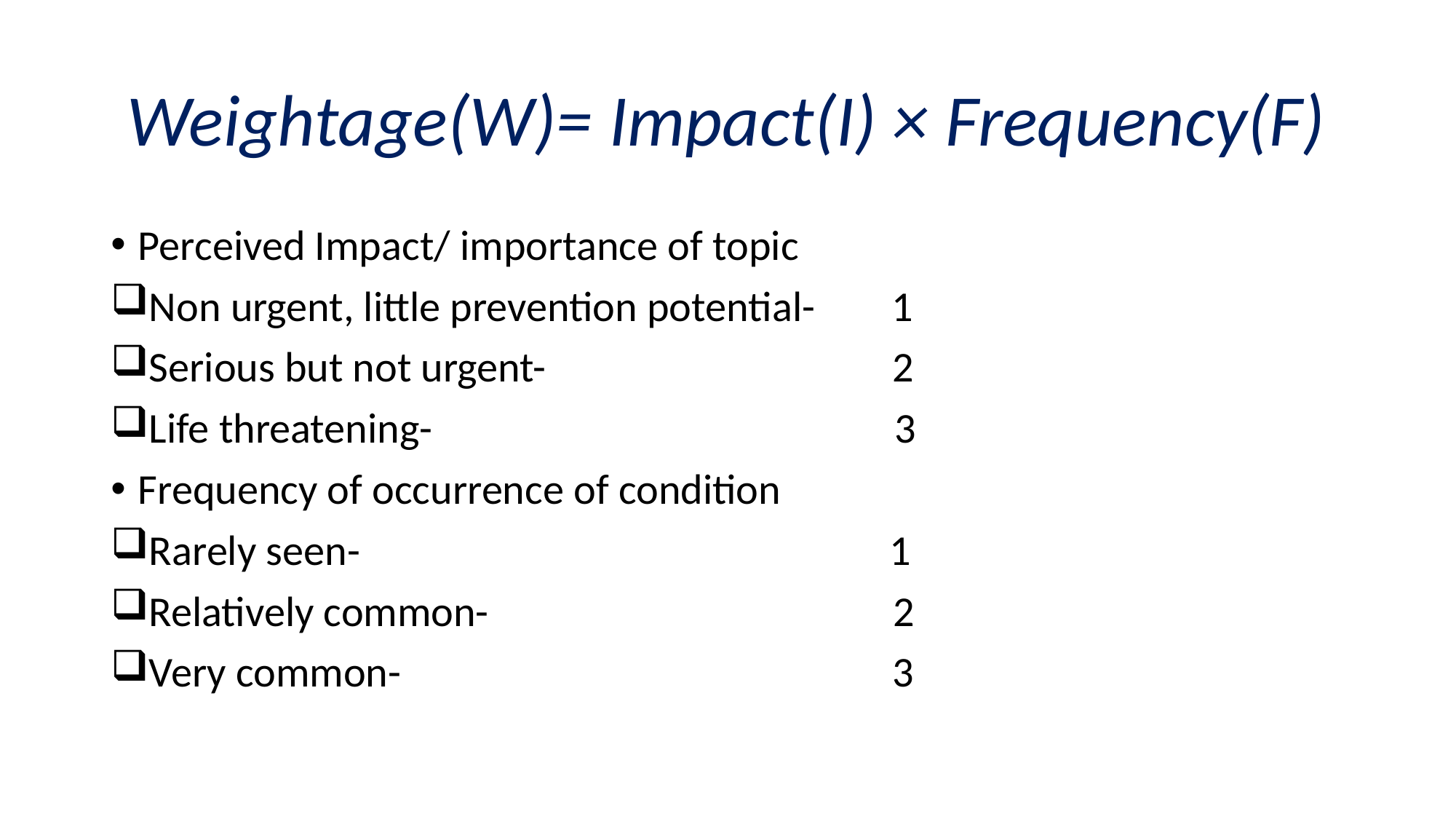

# Weightage(W)= Impact(I) × Frequency(F)
Perceived Impact/ importance of topic
Non urgent, little prevention potential-        1
Serious but not urgent-                                    2
Life threatening-                                                3
Frequency of occurrence of condition
Rarely seen-                                                       1
Relatively common-                                          2
Very common-                                                   3